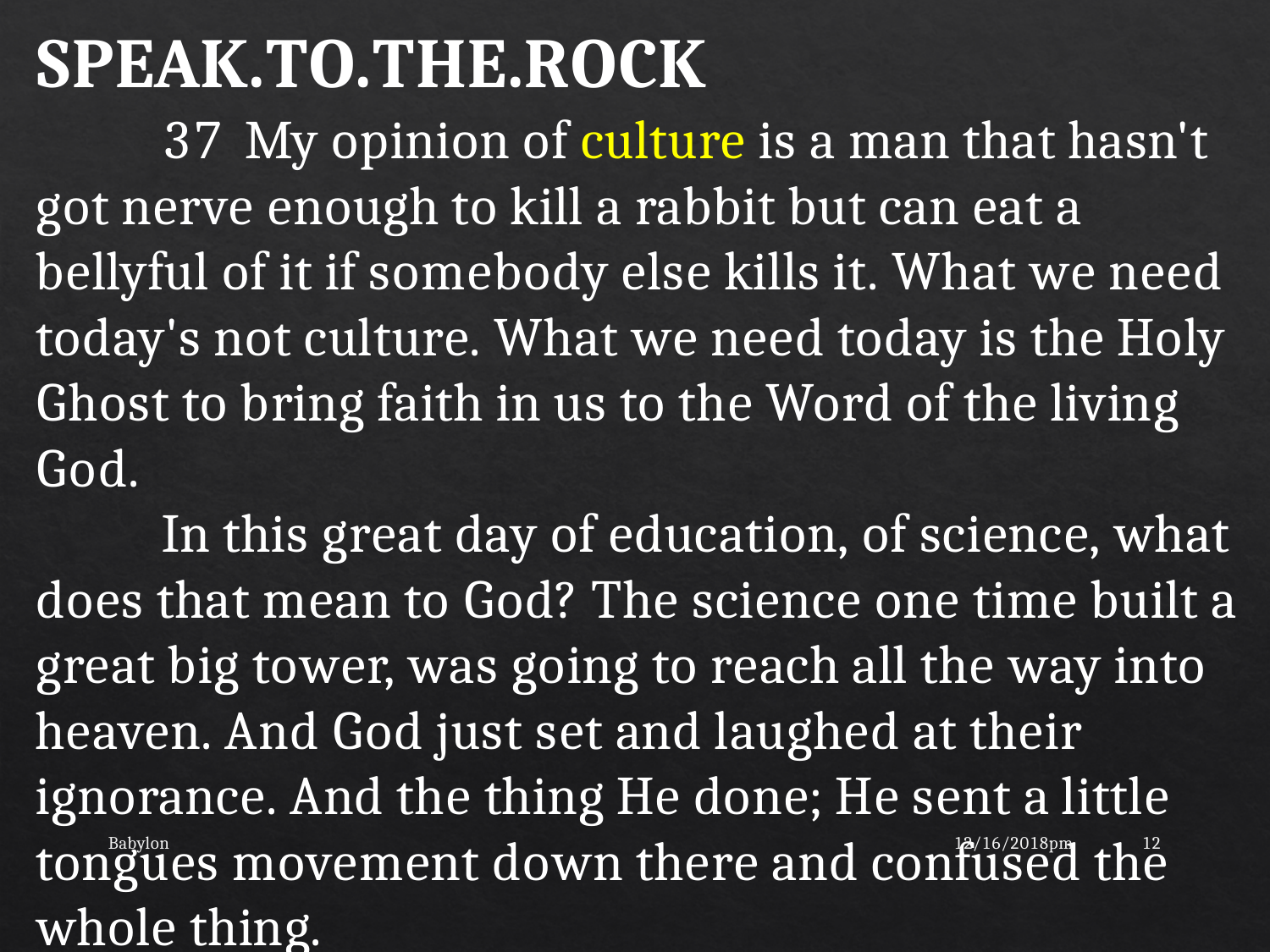

SPEAK.TO.THE.ROCK
	37  My opinion of culture is a man that hasn't got nerve enough to kill a rabbit but can eat a bellyful of it if somebody else kills it. What we need today's not culture. What we need today is the Holy Ghost to bring faith in us to the Word of the living God.
	In this great day of education, of science, what does that mean to God? The science one time built a great big tower, was going to reach all the way into heaven. And God just set and laughed at their ignorance. And the thing He done; He sent a little tongues movement down there and confused the whole thing. 												60-0723
Babylon
12/16/2018pm
12